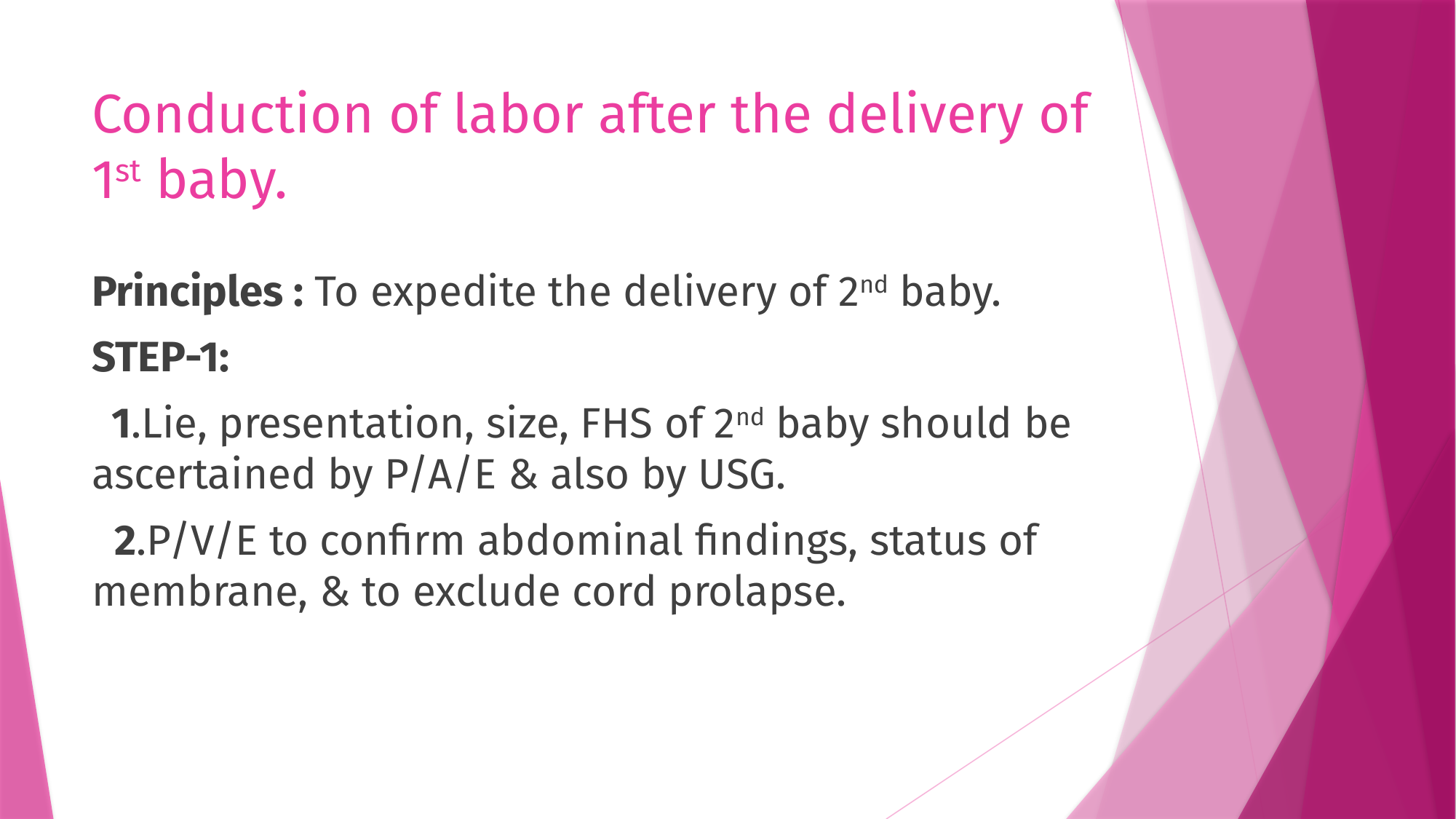

# Conduction of labor after the delivery of 1st baby.
Principles : To expedite the delivery of 2nd baby.
STEP-1:
  1.Lie, presentation, size, FHS of 2nd baby should be ascertained by P/A/E & also by USG.
  2.P/V/E to confirm abdominal findings, status of membrane, & to exclude cord prolapse.